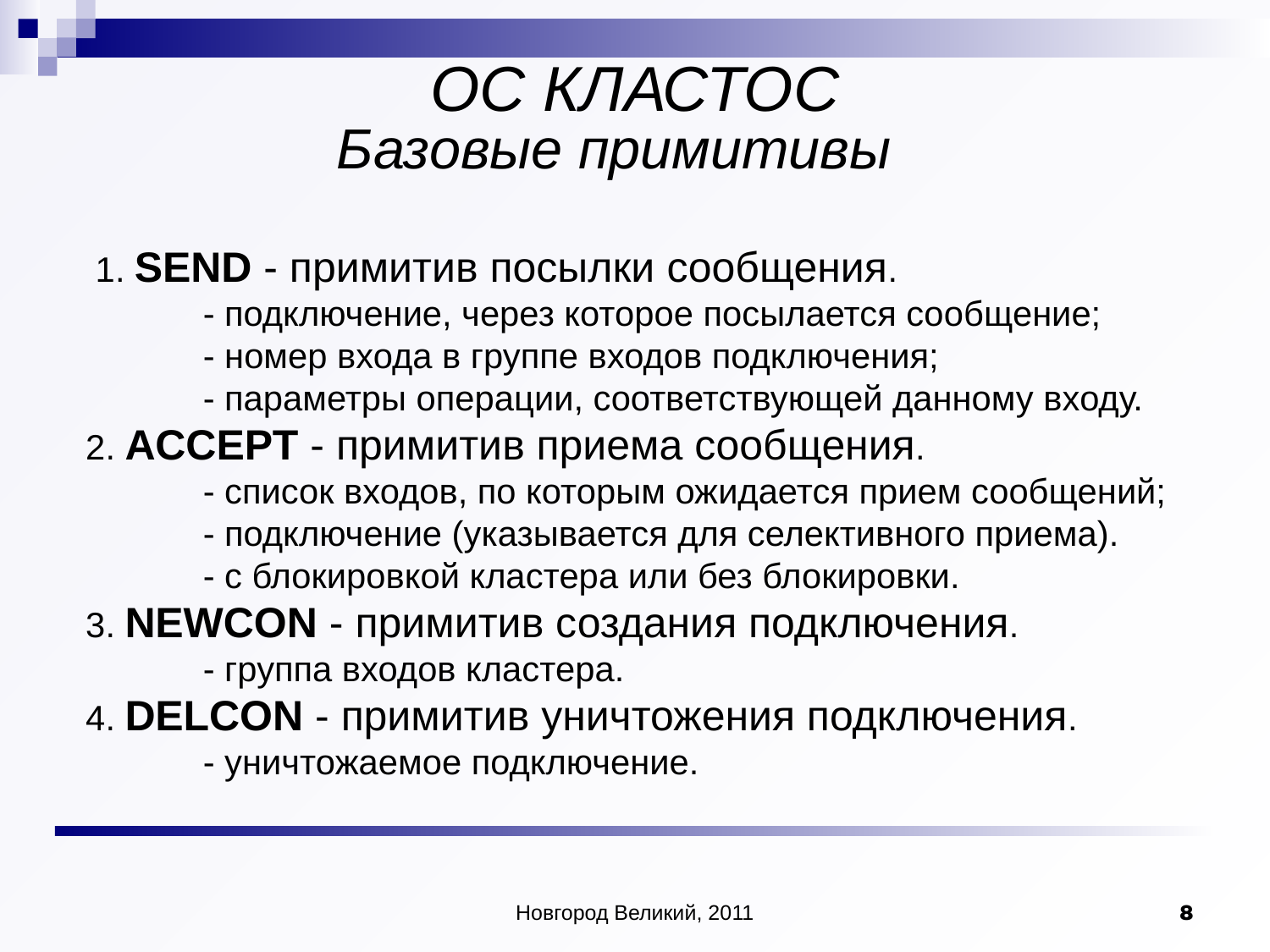

# ОС КЛАСТОС
Базовые примитивы
  1. SEND - примитив посылки сообщения.
	- подключение, через которое посылается сообщение;
	- номер входа в группе входов подключения;
	- параметры операции, соответствующей данному входу.
 2. ACCEPT - примитив приема сообщения.
	- список входов, по которым ожидается прием сообщений;
	- подключение (указывается для селективного приема).
	- с блокировкой кластера или без блокировки.
 3. NEWCON - примитив создания подключения.
	- группа входов кластера.
 4. DELCON - примитив уничтожения подключения.
	- уничтожаемое подключение.
Новгород Великий, 2011
8